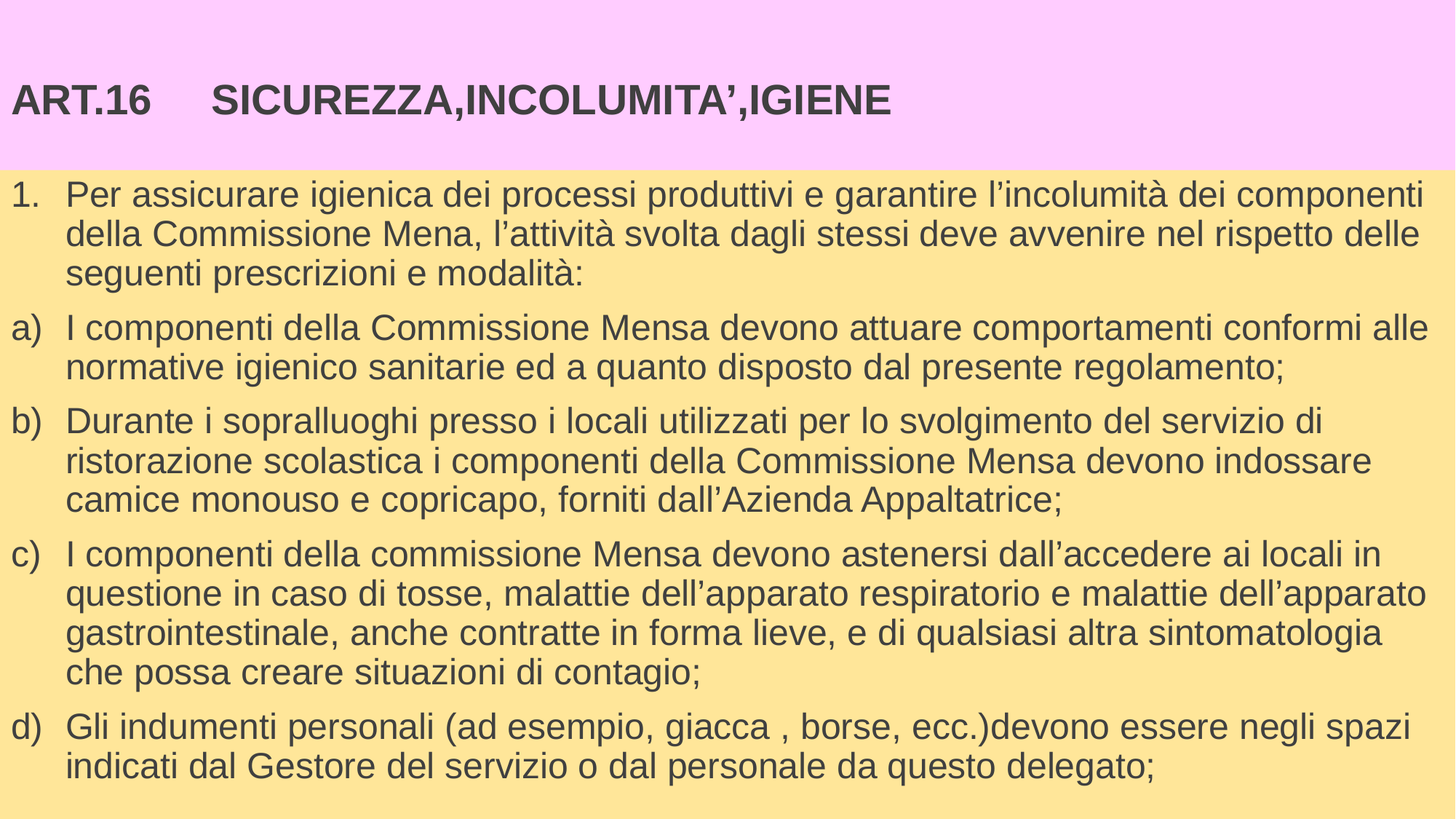

# ART.16     SICUREZZA,INCOLUMITA’,IGIENE
Per assicurare igienica dei processi produttivi e garantire l’incolumità dei componenti della Commissione Mena, l’attività svolta dagli stessi deve avvenire nel rispetto delle seguenti prescrizioni e modalità:
I componenti della Commissione Mensa devono attuare comportamenti conformi alle normative igienico sanitarie ed a quanto disposto dal presente regolamento;
Durante i sopralluoghi presso i locali utilizzati per lo svolgimento del servizio di ristorazione scolastica i componenti della Commissione Mensa devono indossare camice monouso e copricapo, forniti dall’Azienda Appaltatrice;
I componenti della commissione Mensa devono astenersi dall’accedere ai locali in questione in caso di tosse, malattie dell’apparato respiratorio e malattie dell’apparato gastrointestinale, anche contratte in forma lieve, e di qualsiasi altra sintomatologia che possa creare situazioni di contagio;
Gli indumenti personali (ad esempio, giacca , borse, ecc.)devono essere negli spazi indicati dal Gestore del servizio o dal personale da questo delegato;